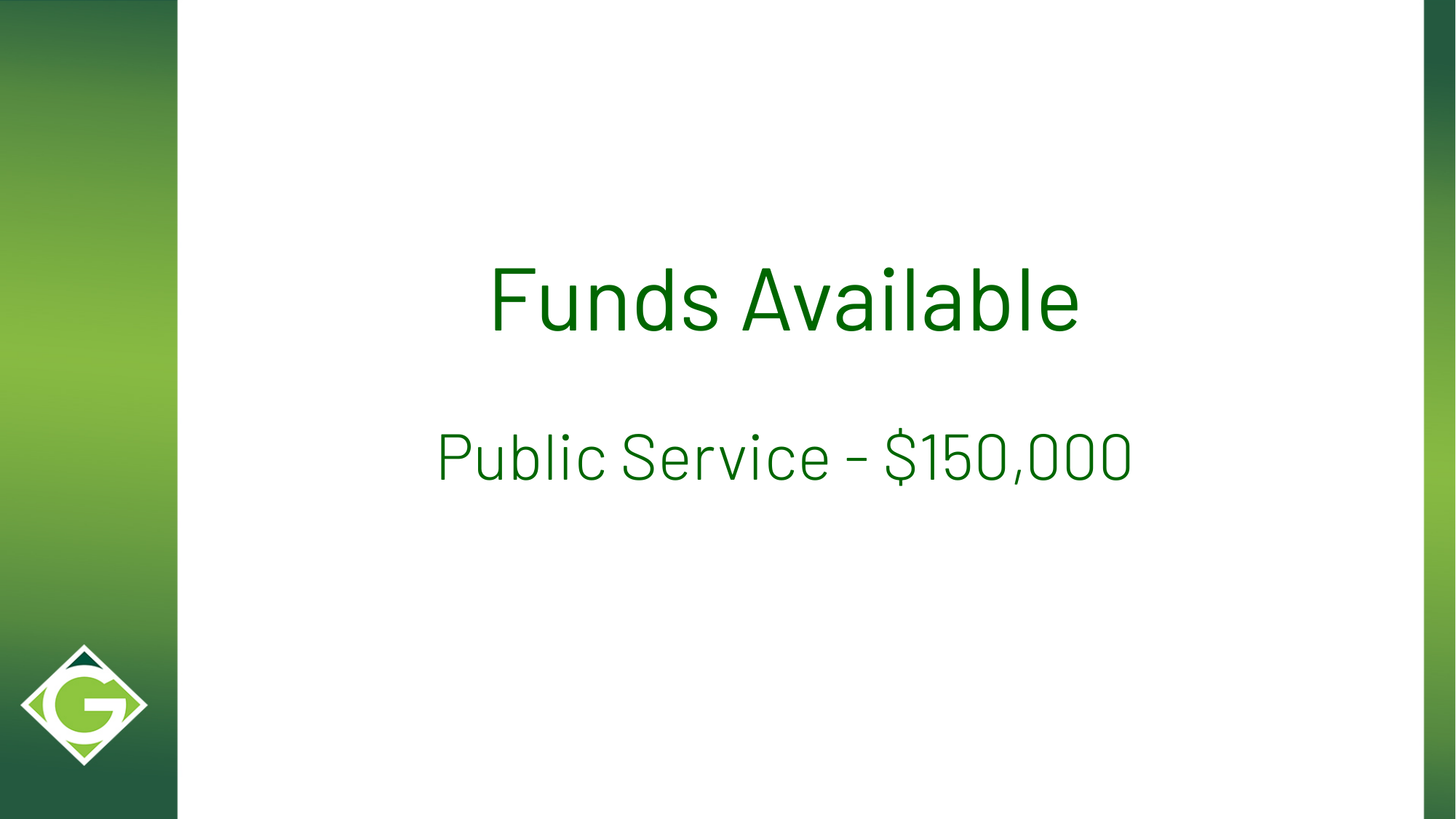

# Funds Available

Public Service - $150,000